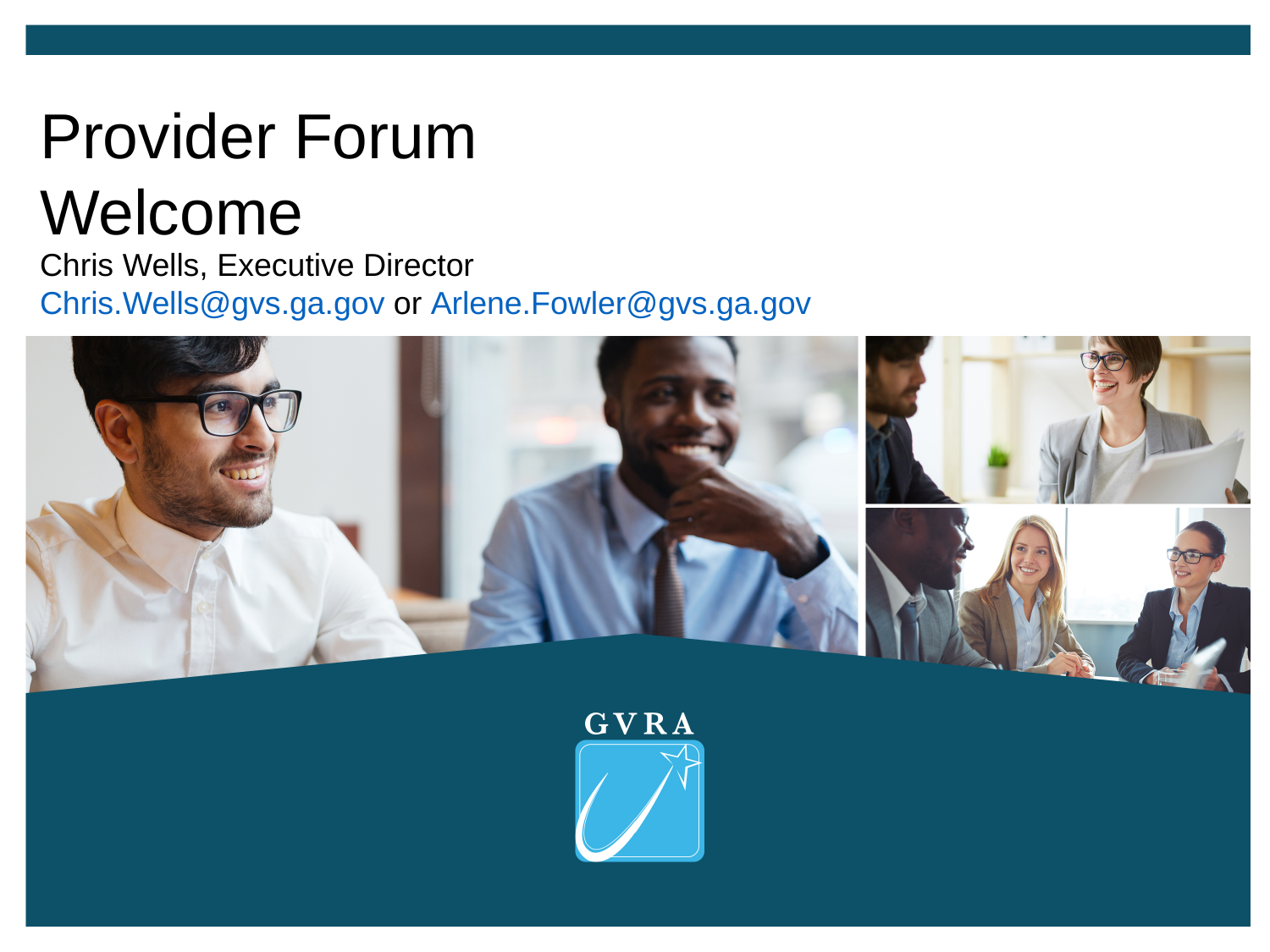

Provider Forum
Welcome
Chris Wells, Executive Director
Chris.Wells@gvs.ga.gov or Arlene.Fowler@gvs.ga.gov